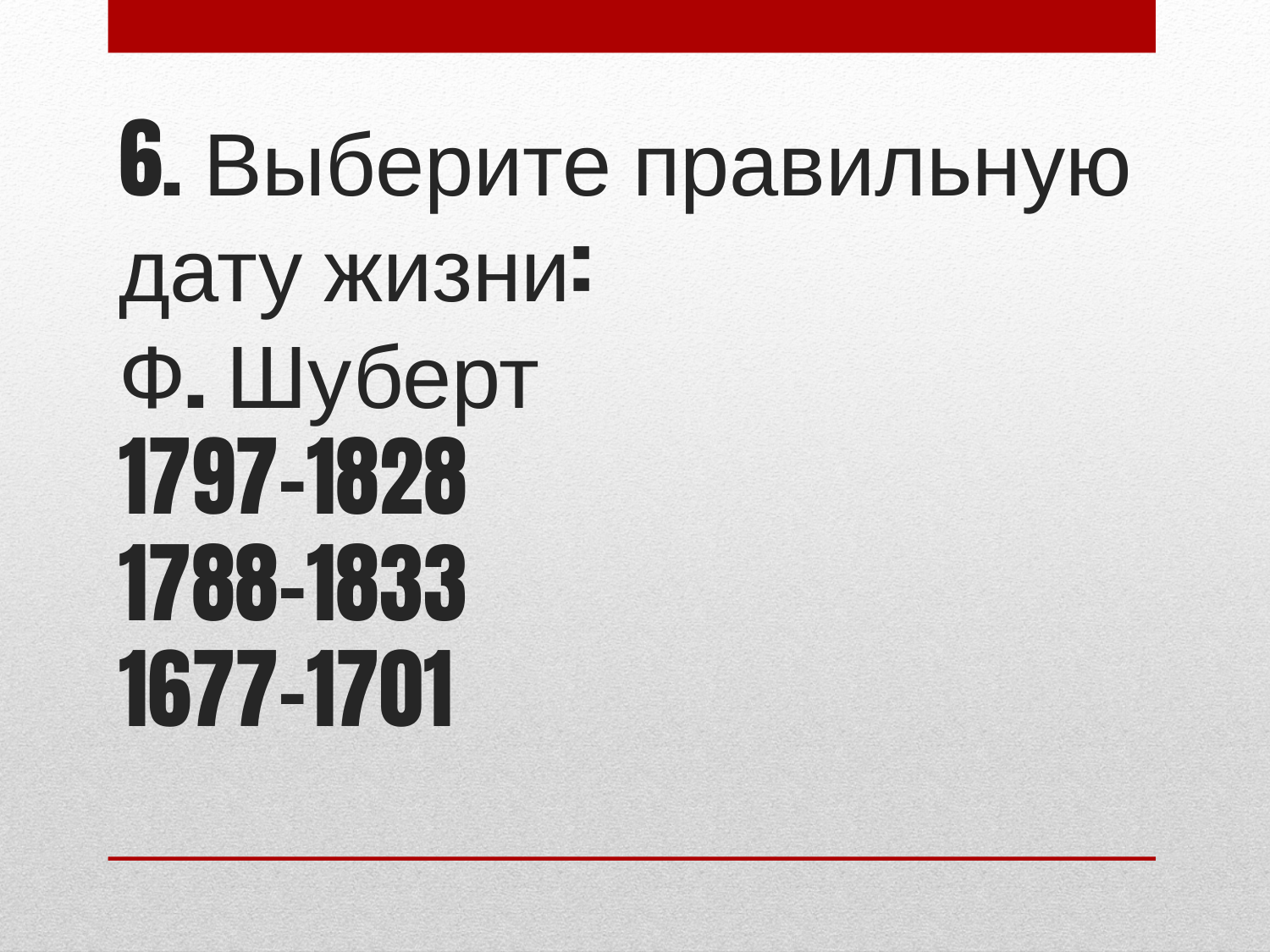

# 6. Выберите правильную дату жизни: Ф. Шуберт 1797-1828 1788-1833 1677-1701